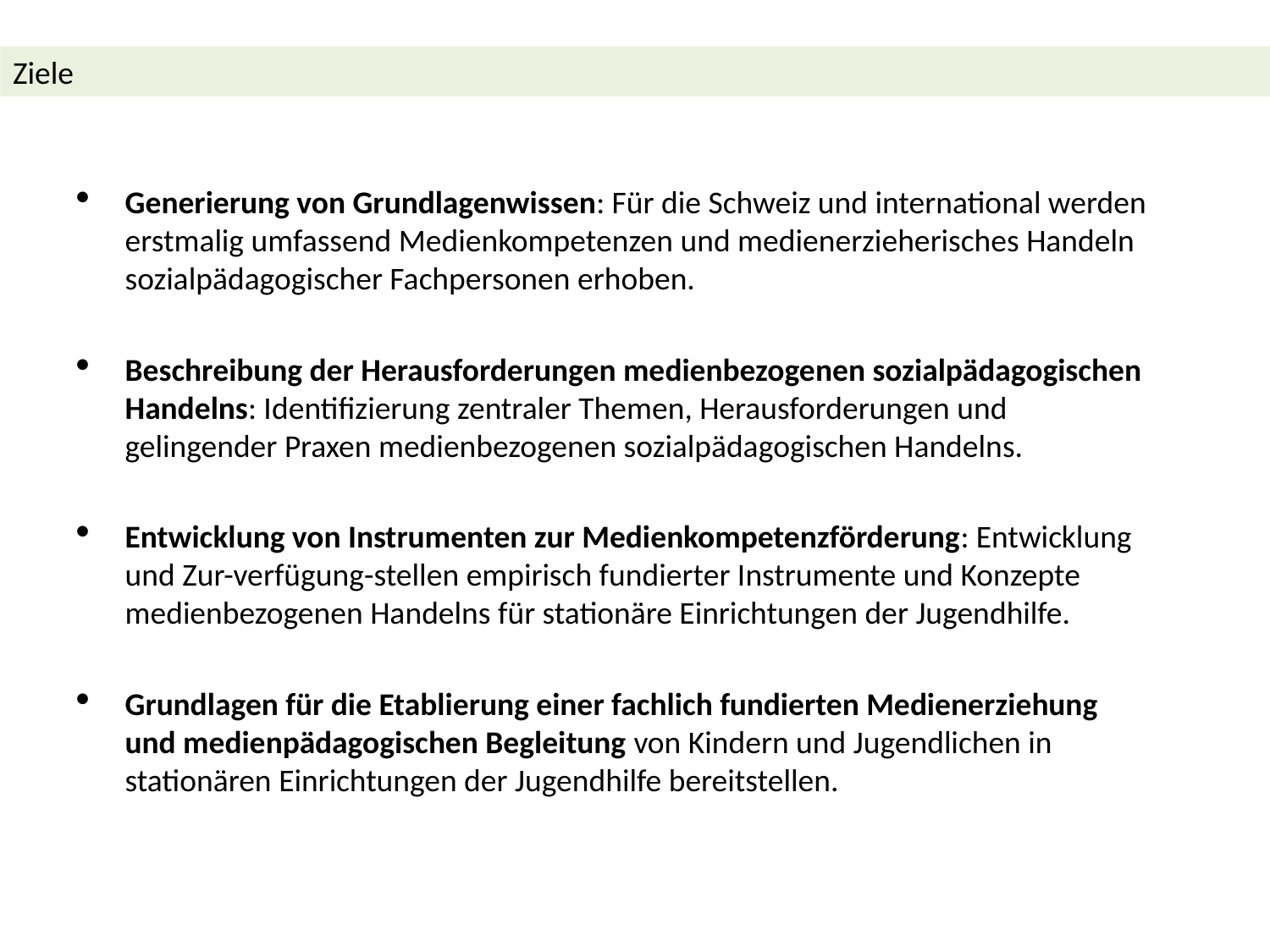

Ziele
Generierung von Grundlagenwissen: Für die Schweiz und international werden erstmalig umfassend Medienkompetenzen und medienerzieherisches Handeln sozialpädagogischer Fachpersonen erhoben.
Beschreibung der Herausforderungen medienbezogenen sozialpädagogischen Handelns: Identifizierung zentraler Themen, Herausforderungen und gelingender Praxen medienbezogenen sozialpädagogischen Handelns.
Entwicklung von Instrumenten zur Medienkompetenzförderung: Entwicklung und Zur-verfügung-stellen empirisch fundierter Instrumente und Konzepte medienbezogenen Handelns für stationäre Einrichtungen der Jugendhilfe.
Grundlagen für die Etablierung einer fachlich fundierten Medienerziehung und medienpädagogischen Begleitung von Kindern und Jugendlichen in stationären Einrichtungen der Jugendhilfe bereitstellen.